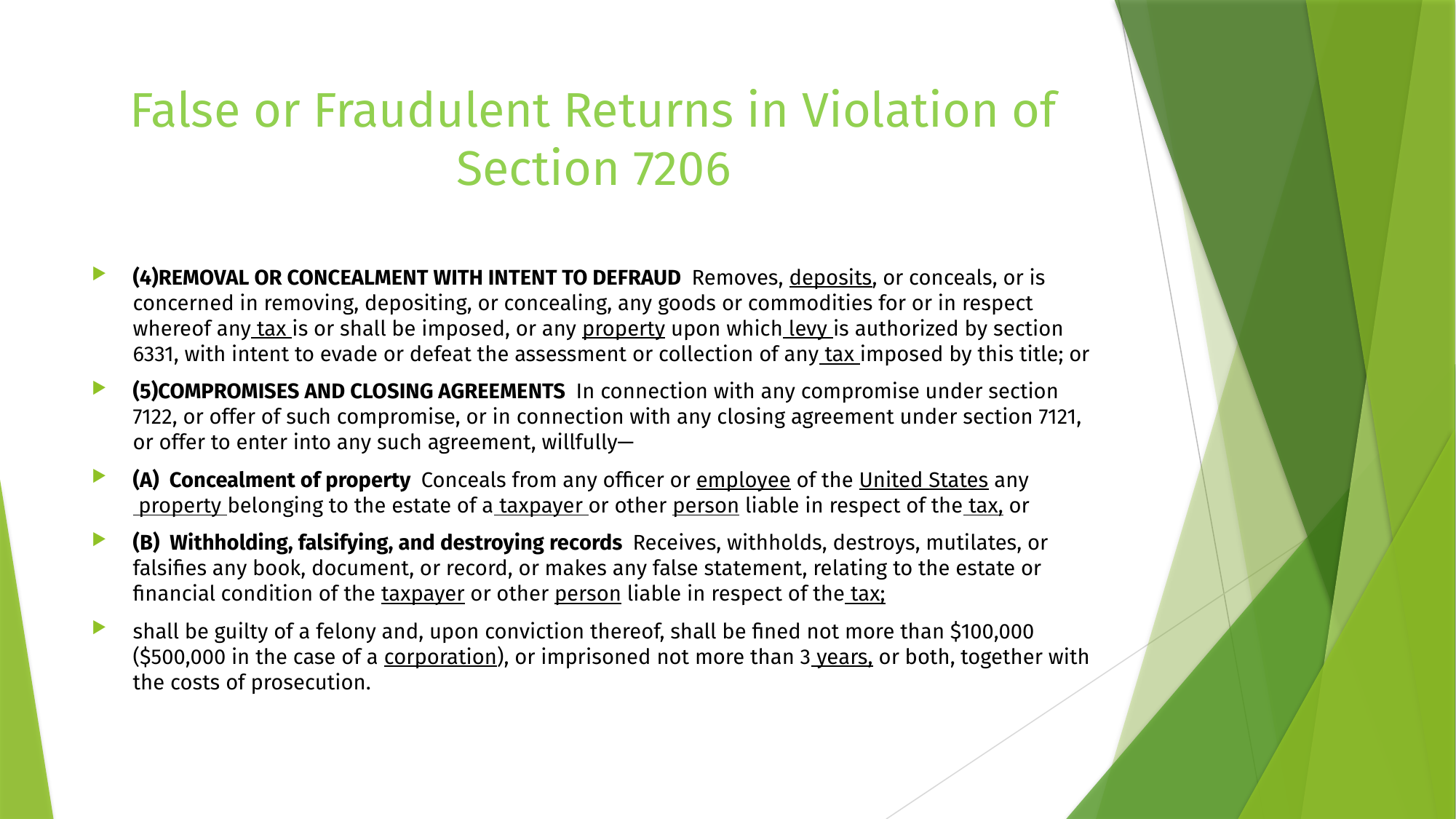

# False or Fraudulent Returns in Violation of Section 7206
(4)Removal or concealment with intent to defraud  Removes, deposits, or conceals, or is concerned in removing, depositing, or concealing, any goods or commodities for or in respect whereof any tax is or shall be imposed, or any property upon which levy is authorized by section 6331, with intent to evade or defeat the assessment or collection of any tax imposed by this title; or
(5)Compromises and closing agreements  In connection with any compromise under section 7122, or offer of such compromise, or in connection with any closing agreement under section 7121, or offer to enter into any such agreement, willfully—
(A)  Concealment of property  Conceals from any officer or employee of the United States any property belonging to the estate of a taxpayer or other person liable in respect of the tax, or
(B)  Withholding, falsifying, and destroying rec­ords  Receives, withholds, destroys, mutilates, or falsifies any book, document, or record, or makes any false statement, relating to the estate or financial condition of the taxpayer or other person liable in respect of the tax;
shall be guilty of a felony and, upon conviction thereof, shall be fined not more than $100,000 ($500,000 in the case of a corporation), or imprisoned not more than 3 years, or both, together with the costs of prosecution.